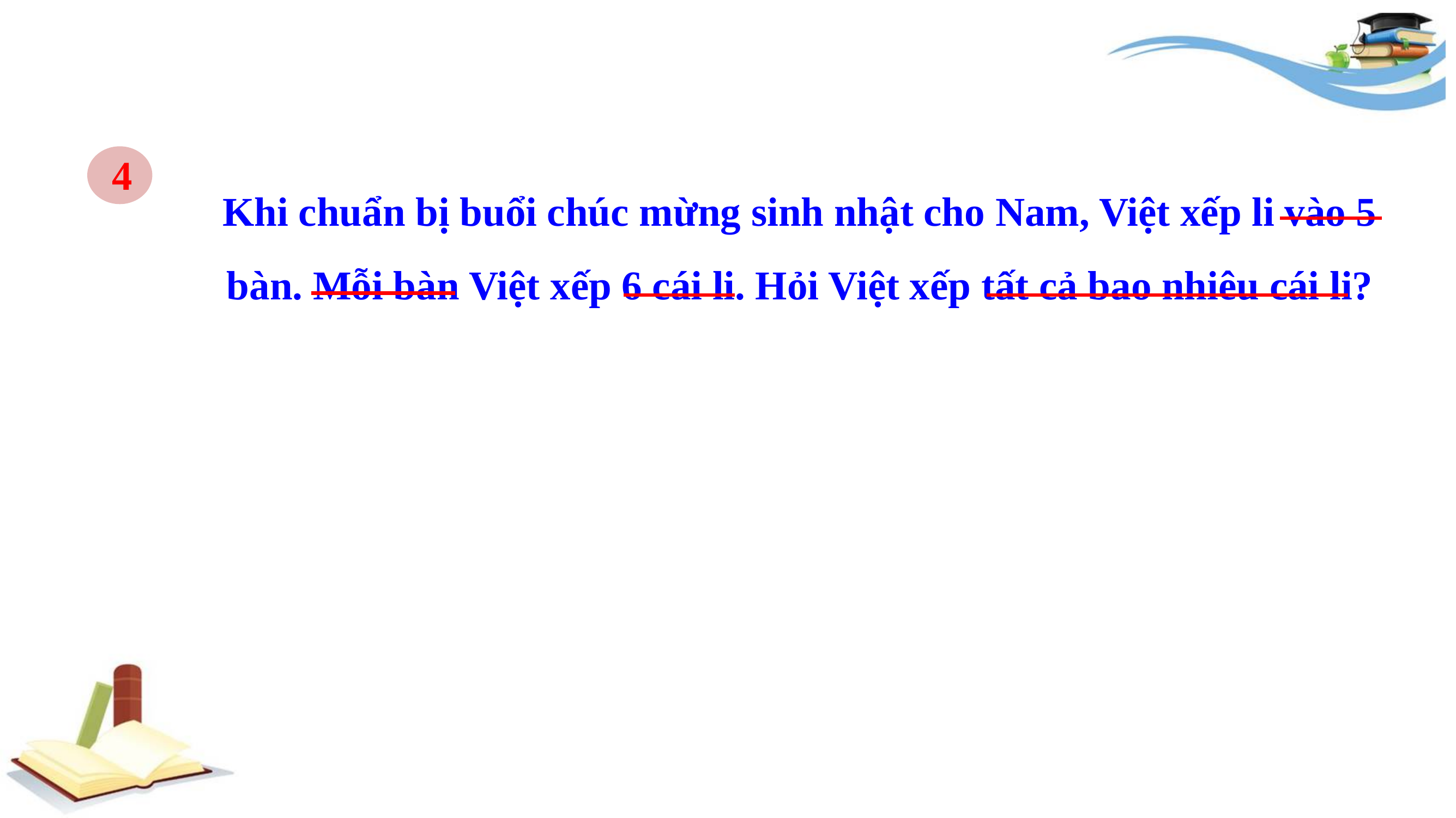

4

Khi chuẩn bị buổi chúc mừng sinh nhật cho Nam, Việt xếp li vào 5 bàn. Mỗi bàn Việt xếp 6 cái li. Hỏi Việt xếp tất cả bao nhiêu cái li?